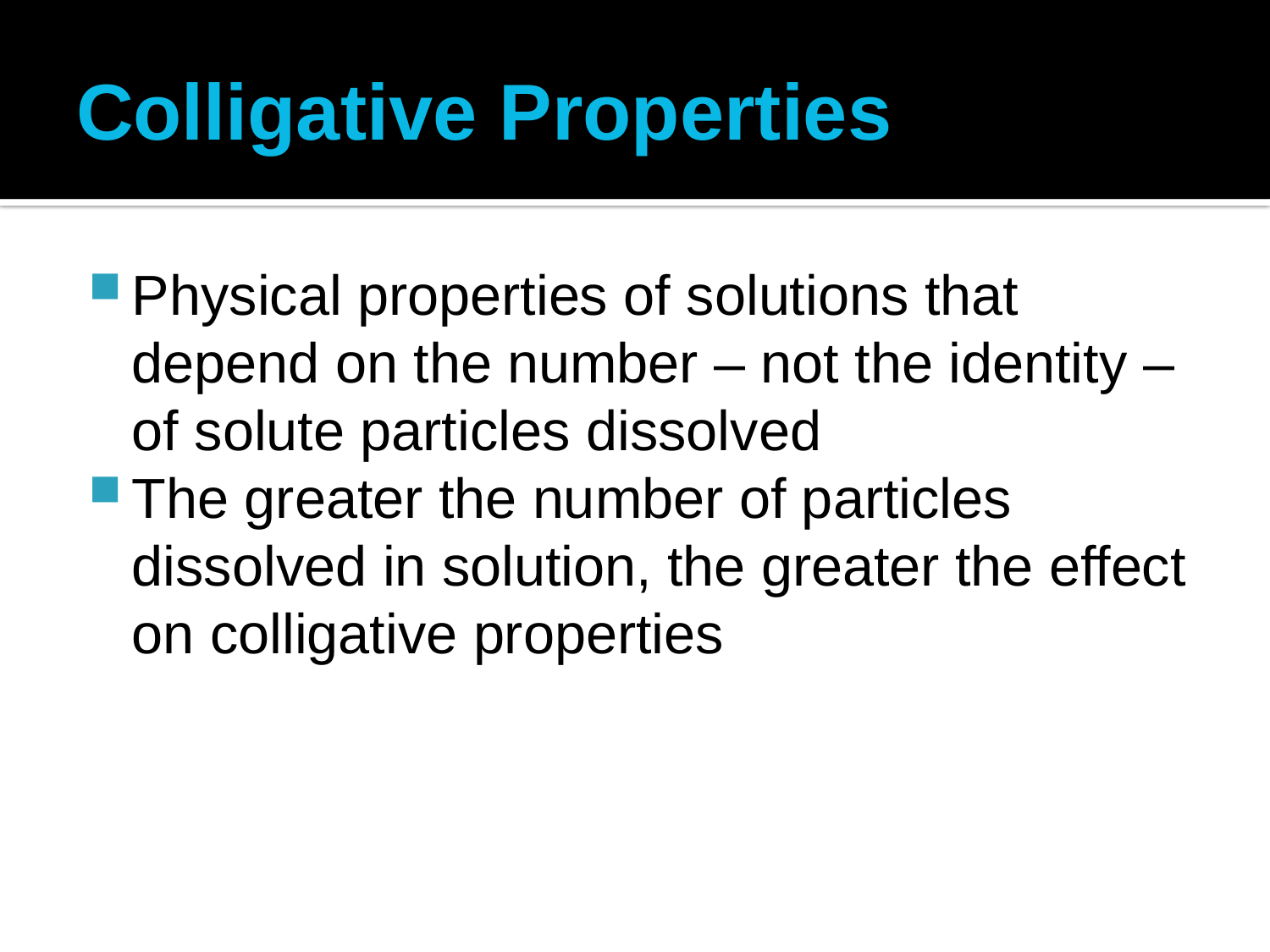

# Colligative Properties
Physical properties of solutions that depend on the number – not the identity – of solute particles dissolved
The greater the number of particles dissolved in solution, the greater the effect on colligative properties